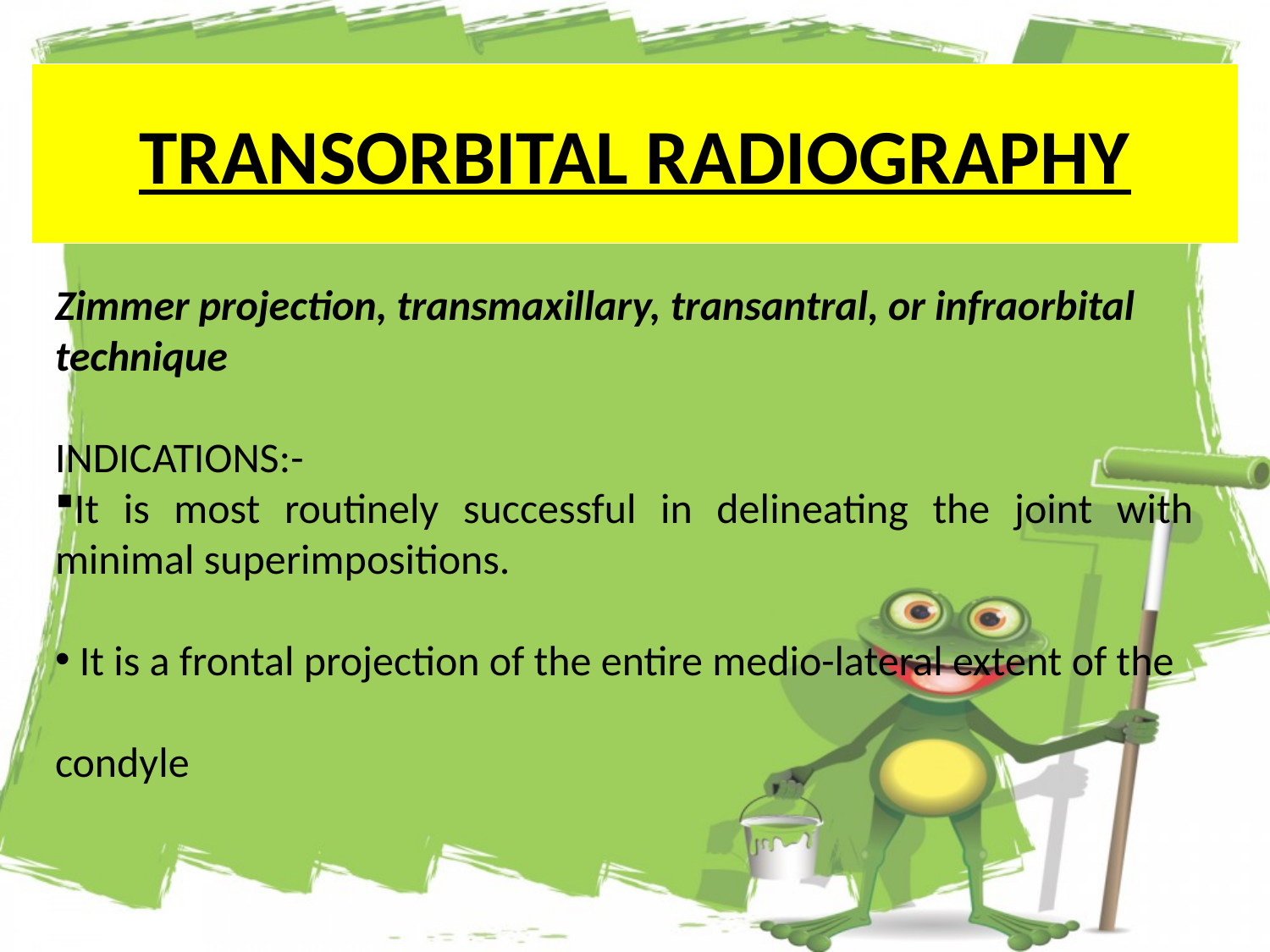

# TRANSORBITAL RADIOGRAPHY

Zimmer projection, transmaxillary, transantral, or infraorbital technique

INDICATIONS:-
It is most routinely successful in delineating the joint with minimal superimpositions.

 It is a frontal projection of the entire medio-lateral extent of the
condyle